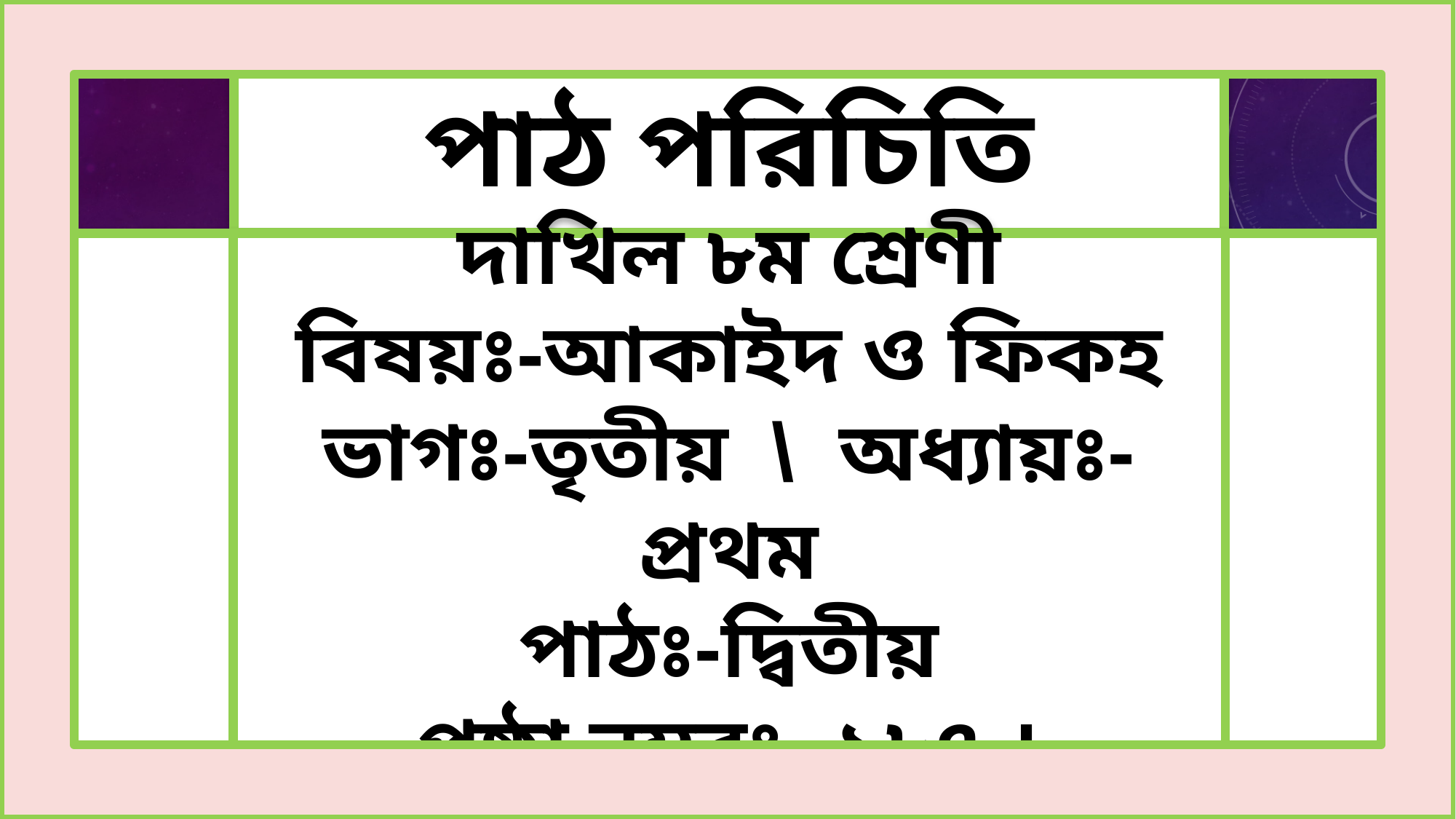

পাঠ পরিচিতি
দাখিল ৮ম শ্রেণী
বিষয়ঃ-আকাইদ ও ফিকহ
ভাগঃ-তৃতীয়  \  অধ্যায়ঃ- প্রথম
পাঠঃ-দ্বিতীয়
পৃষ্ঠা নম্বরঃ- ১৮৭ ।